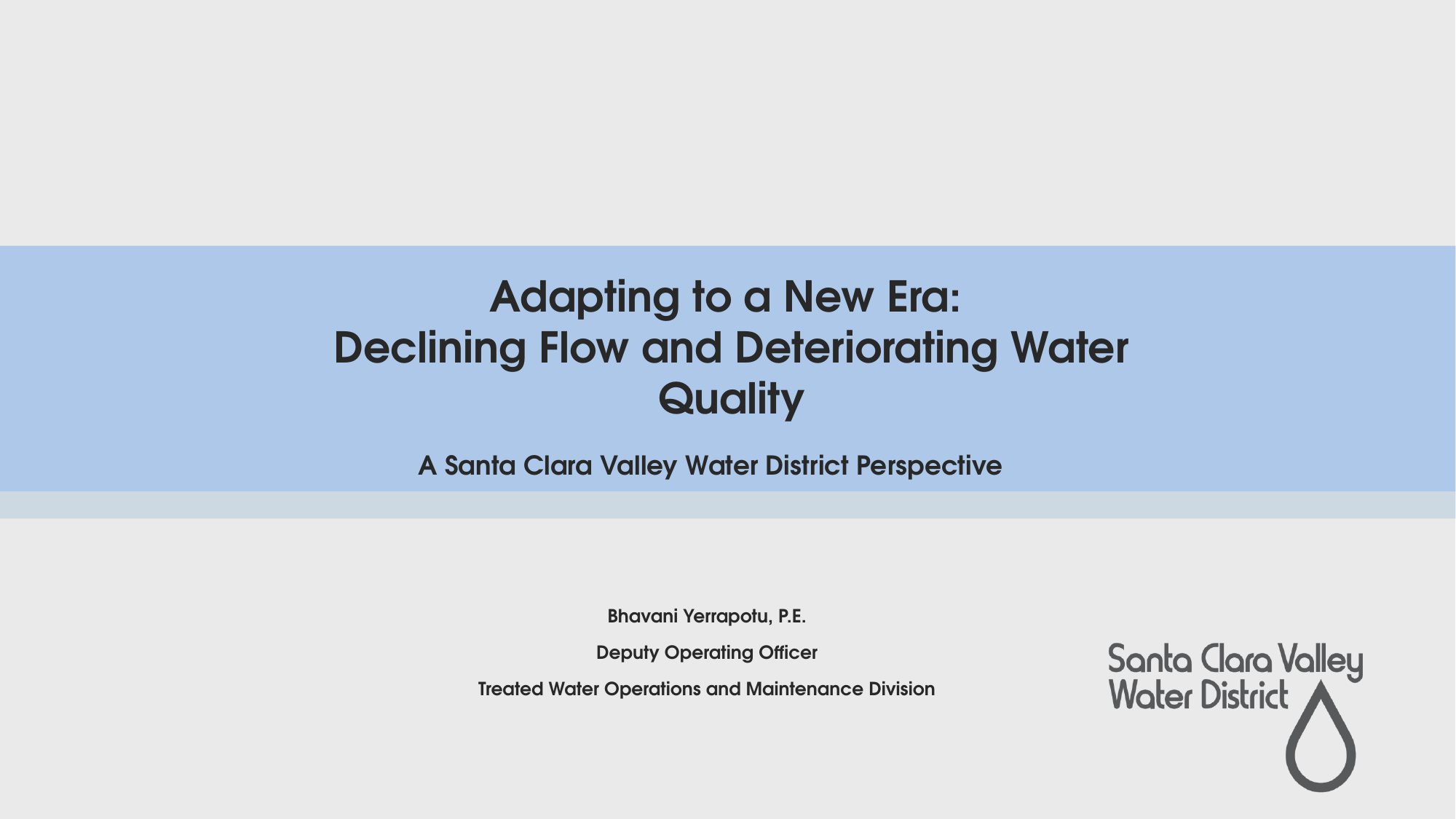

# Adapting to a New Era: Declining Flow and Deteriorating Water Quality

 A Santa Clara Valley Water District Perspective

Bhavani Yerrapotu, P.E.
Deputy Operating Officer
Treated Water Operations and Maintenance Division